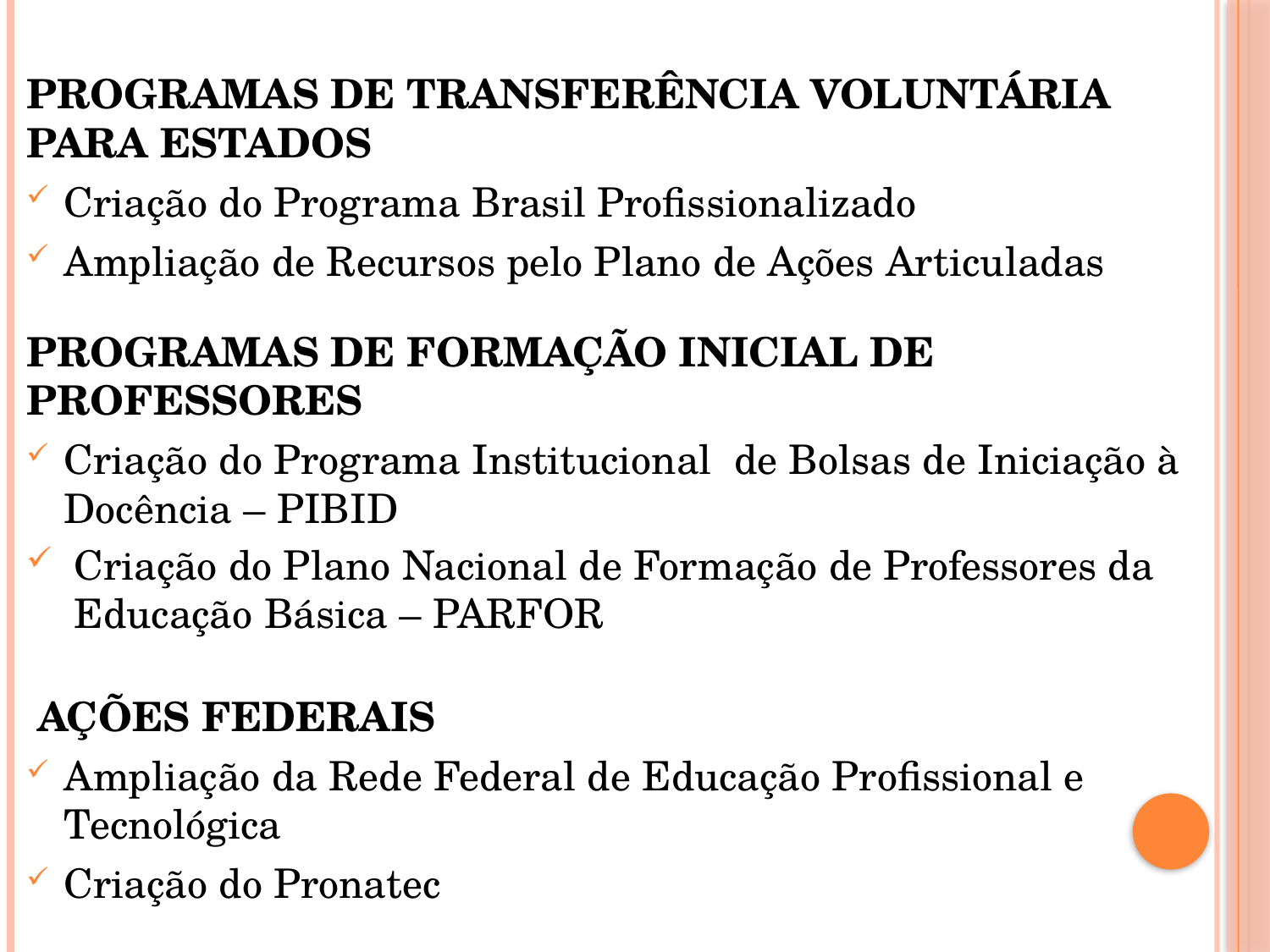

Ensino Médio
PROGRAMAS DE TRANSFERÊNCIA VOLUNTÁRIA PARA ESTADOS
Criação do Programa Brasil Profissionalizado
Ampliação de Recursos pelo Plano de Ações Articuladas

PROGRAMAS DE FORMAÇÃO INICIAL DE PROFESSORES
Criação do Programa Institucional  de Bolsas de Iniciação à Docência – PIBID
Criação do Plano Nacional de Formação de Professores da Educação Básica – PARFOR

 AÇÕES FEDERAIS
Ampliação da Rede Federal de Educação Profissional e Tecnológica
Criação do Pronatec

AÇÕES ESTRUTURANTES REALIZADAS